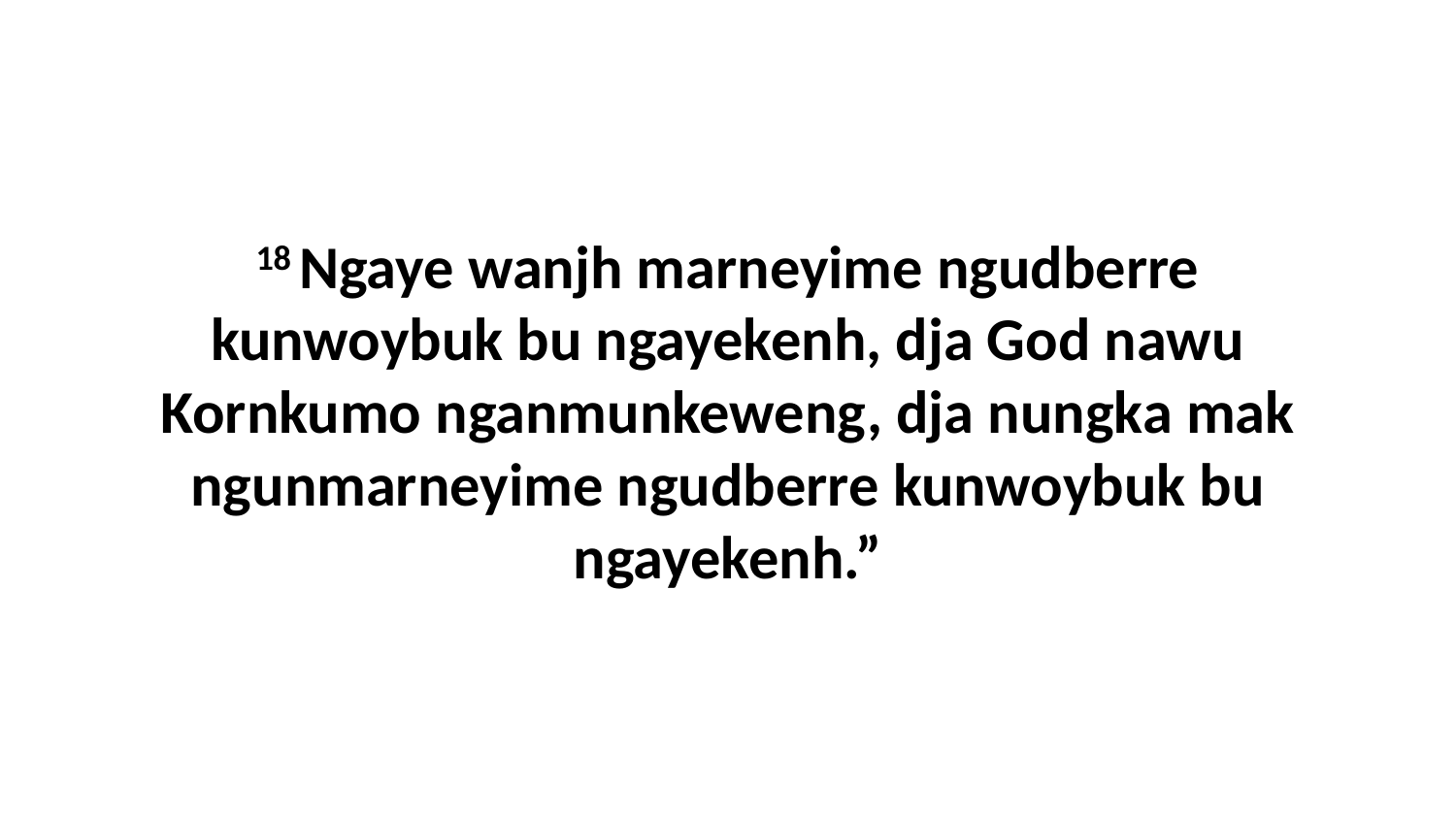

18 Ngaye wanjh marneyime ngudberre kunwoybuk bu ngayekenh, dja God nawu Kornkumo nganmunkeweng, dja nungka mak ngunmarneyime ngudberre kunwoybuk bu ngayekenh.”